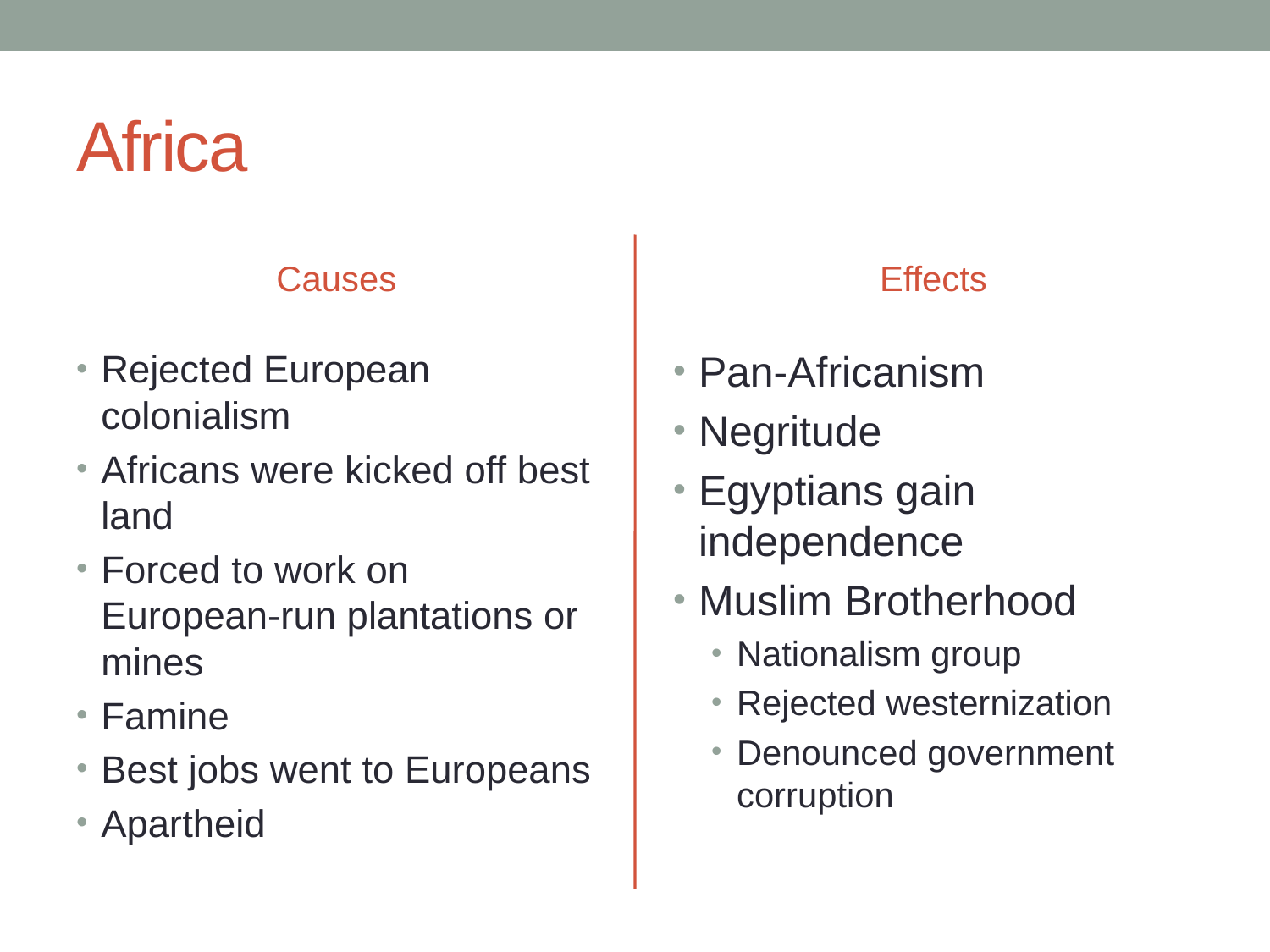

# Africa
Causes
Effects
Rejected European colonialism
Africans were kicked off best land
Forced to work on European-run plantations or mines
Famine
Best jobs went to Europeans
Apartheid
Pan-Africanism
Negritude
Egyptians gain independence
Muslim Brotherhood
Nationalism group
Rejected westernization
Denounced government corruption